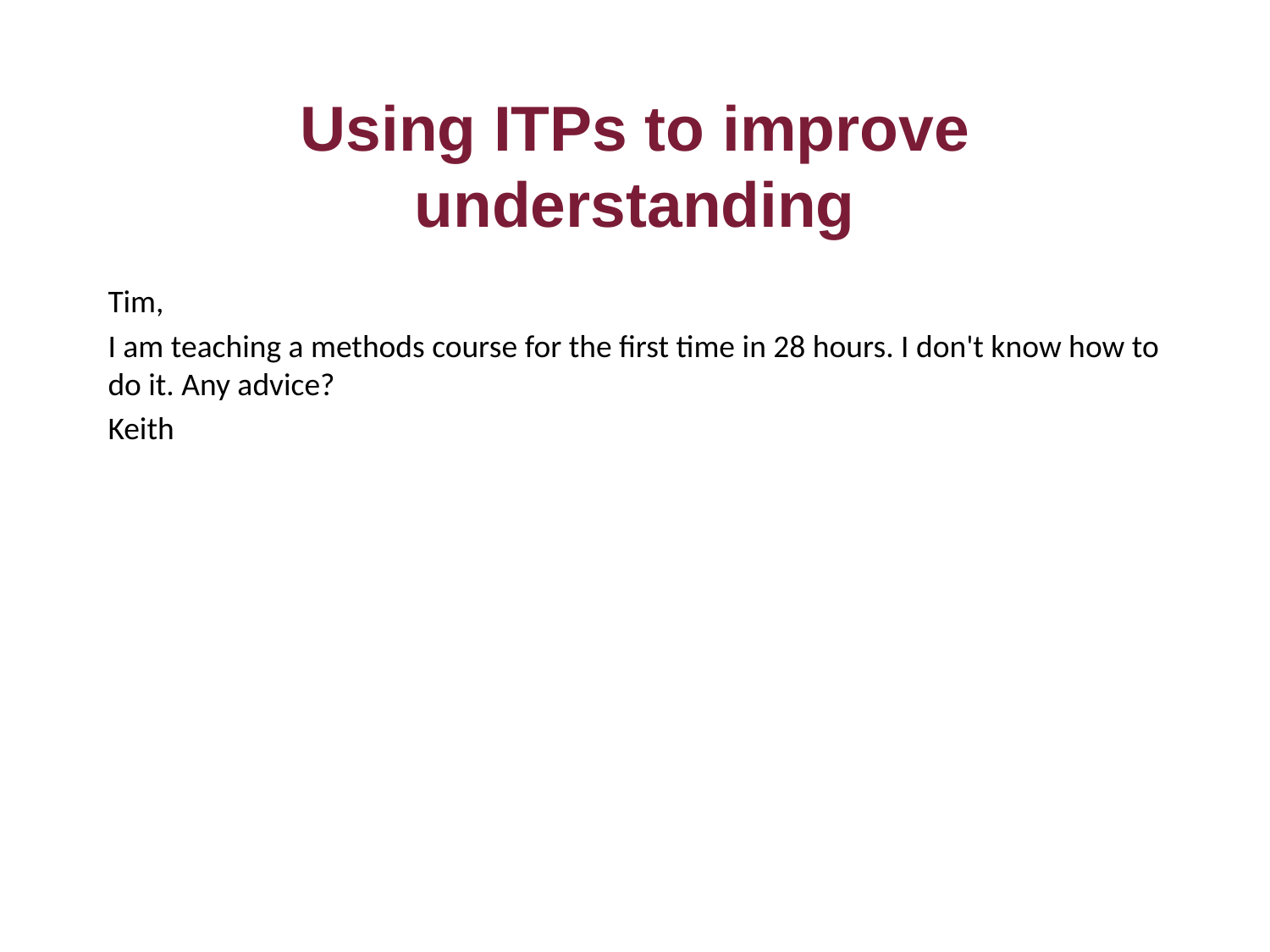

# Using ITPs to improve understanding
Tim,
I am teaching a methods course for the first time in 28 hours. I don't know how to do it. Any advice?
Keith